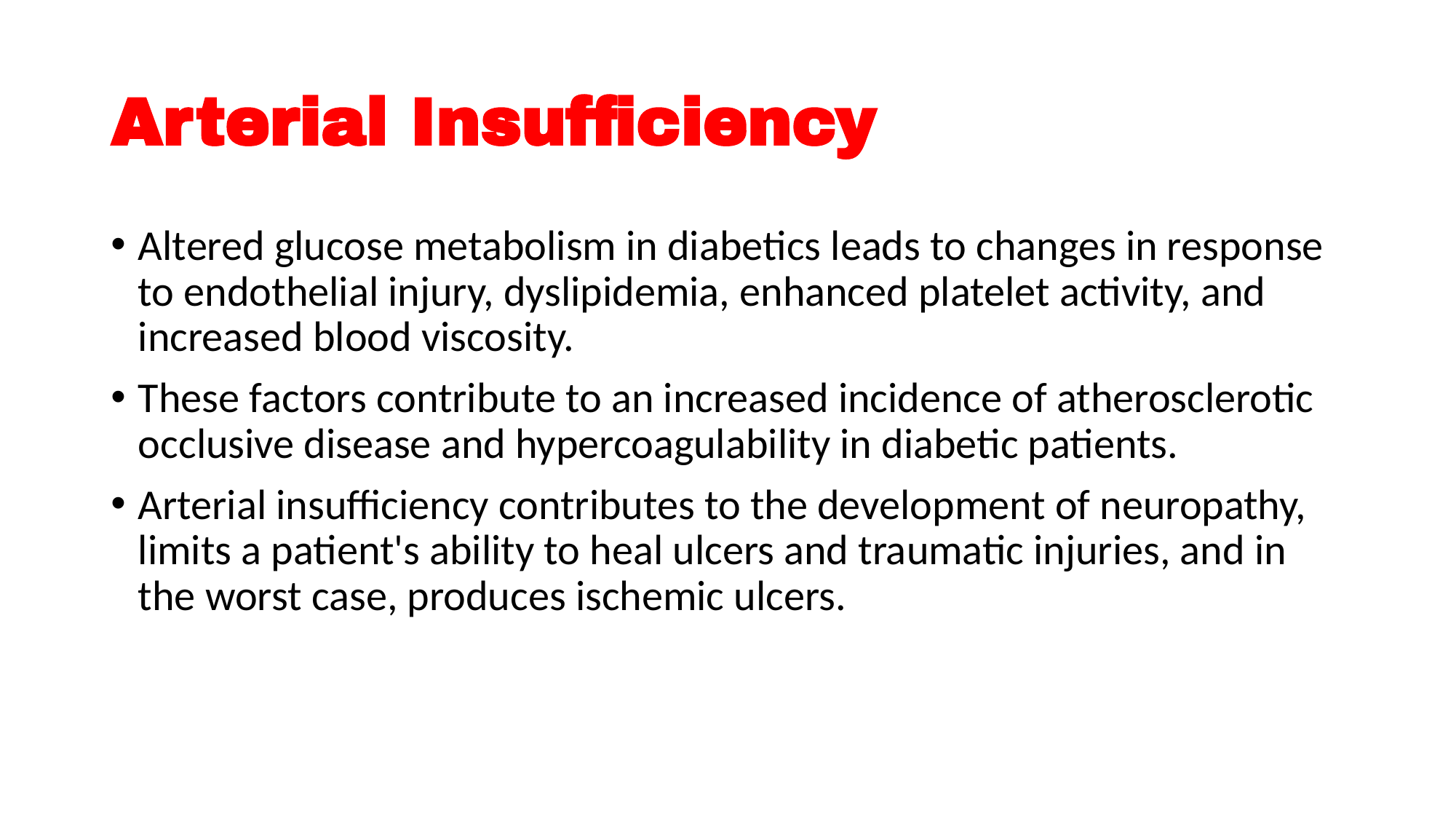

# Arterial Insufficiency
Altered glucose metabolism in diabetics leads to changes in response to endothelial injury, dyslipidemia, enhanced platelet activity, and increased blood viscosity.
These factors contribute to an increased incidence of atherosclerotic occlusive disease and hypercoagulability in diabetic patients.
Arterial insufficiency contributes to the development of neuropathy, limits a patient's ability to heal ulcers and traumatic injuries, and in the worst case, produces ischemic ulcers.